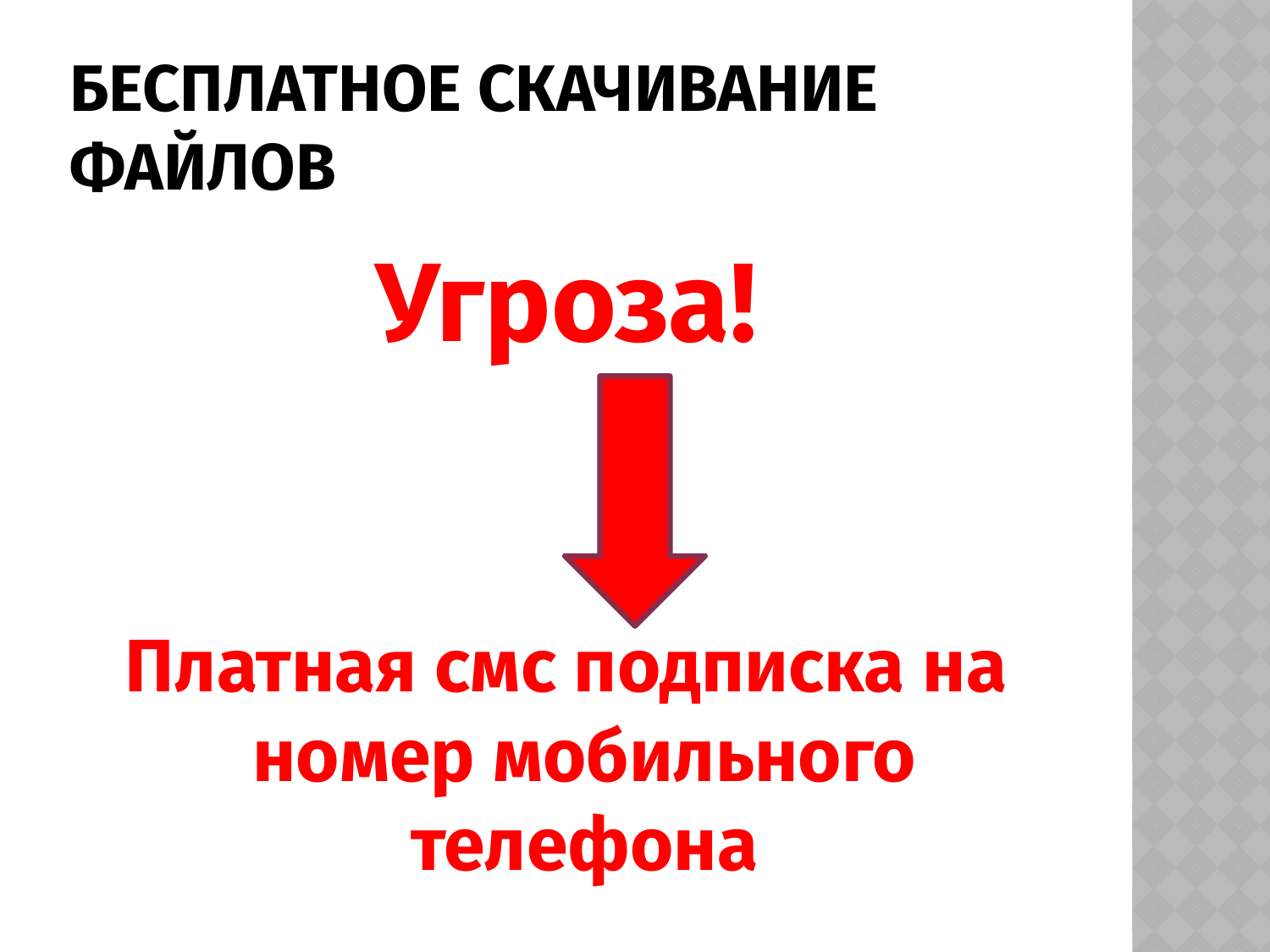

# Бесплатное скачивание файлов
Угроза!

Платная смс подписка на номер мобильного телефона